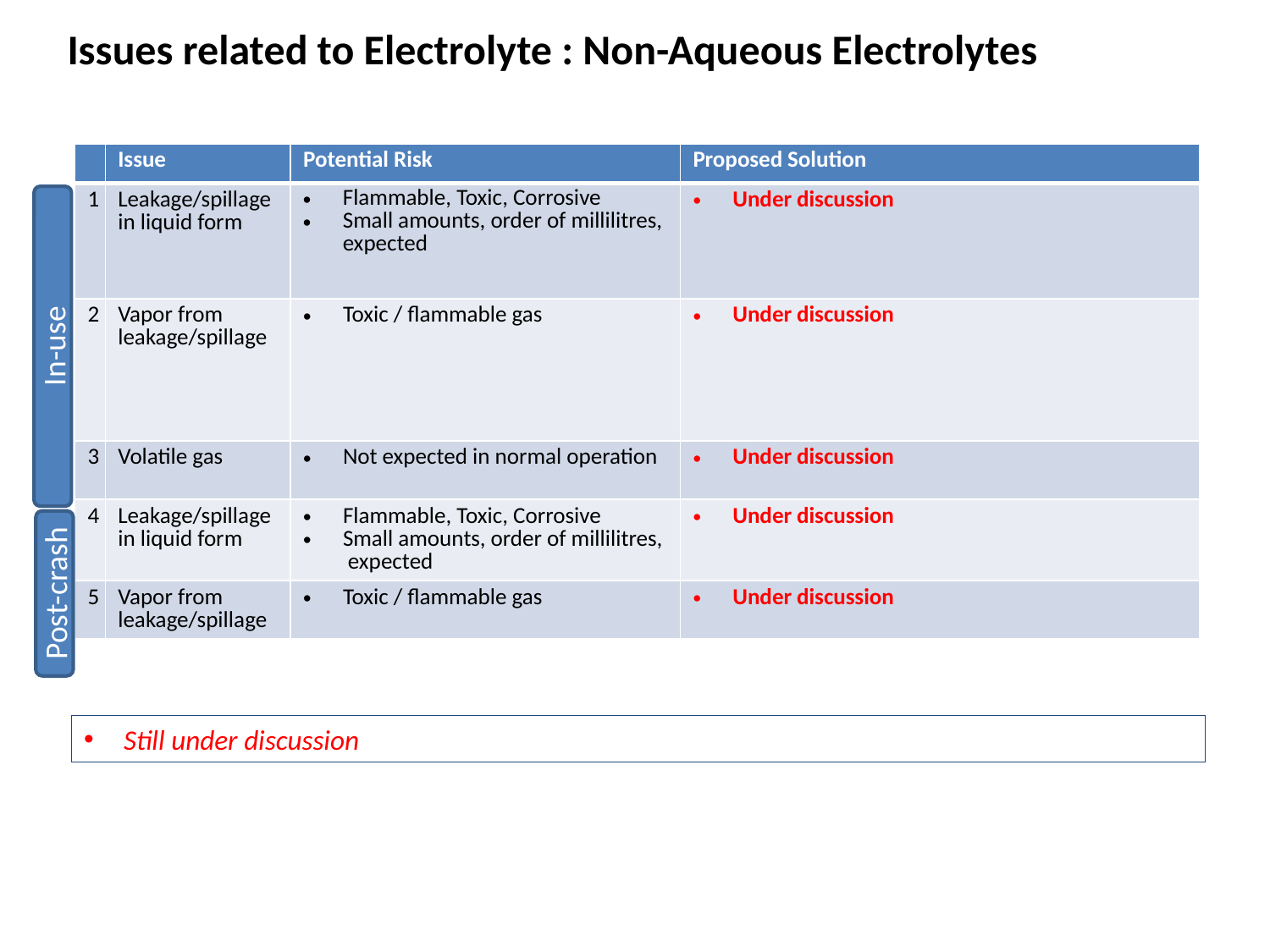

Issues related to Electrolyte : Non-Aqueous Electrolytes
|  | Issue | Potential Risk | Proposed Solution |
| --- | --- | --- | --- |
| 1 | Leakage/spillage in liquid form | Flammable, Toxic, Corrosive Small amounts, order of millilitres, expected | Under discussion |
| 2 | Vapor from leakage/spillage | Toxic / flammable gas | Under discussion |
| 3 | Volatile gas | Not expected in normal operation | Under discussion |
| 4 | Leakage/spillage in liquid form | Flammable, Toxic, Corrosive Small amounts, order of millilitres, expected | Under discussion |
| 5 | Vapor from leakage/spillage | Toxic / flammable gas | Under discussion |
In-use
Post-crash
Still under discussion